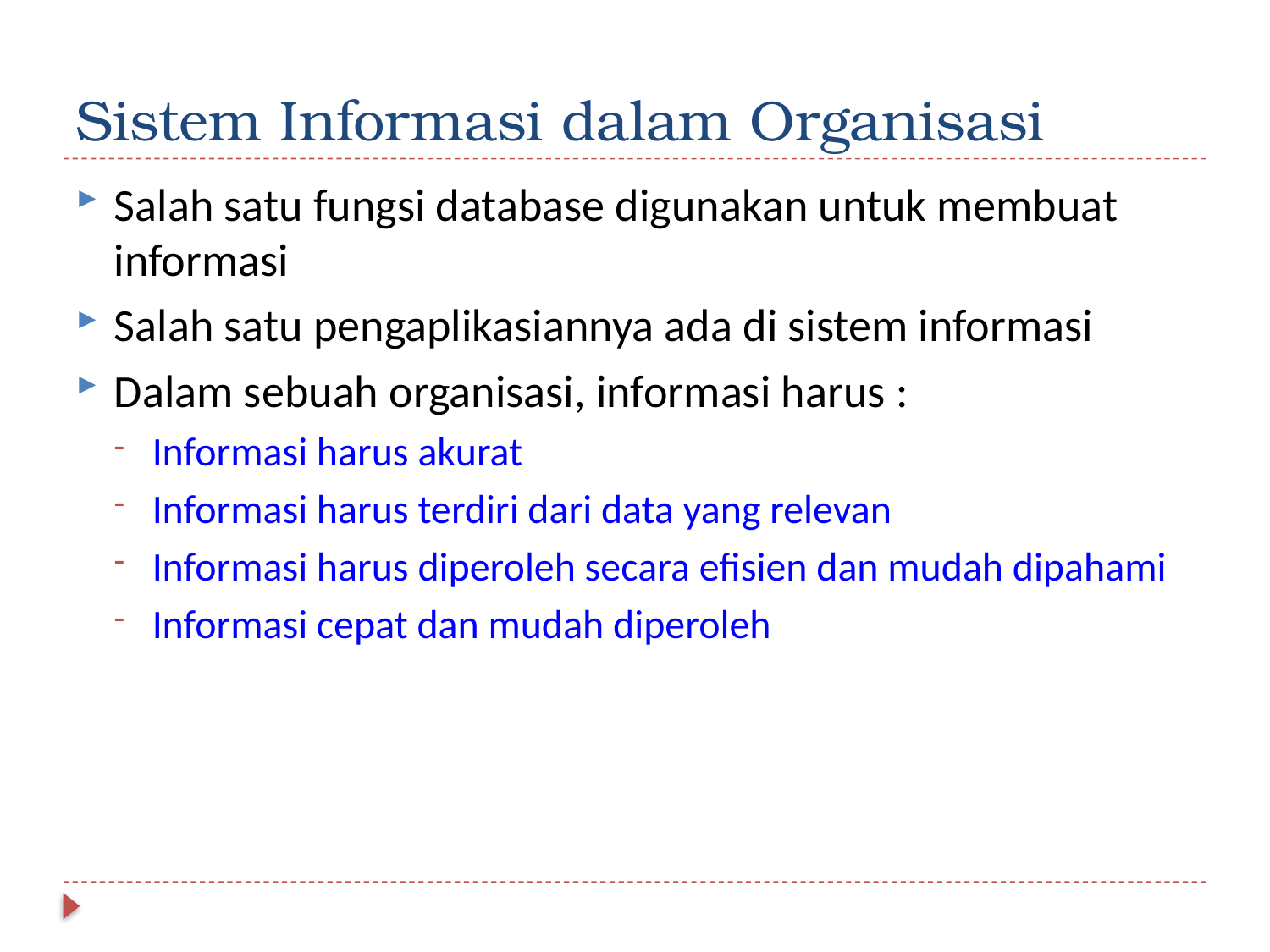

# Sistem Informasi dalam Organisasi
Salah satu fungsi database digunakan untuk membuat informasi
Salah satu pengaplikasiannya ada di sistem informasi
Dalam sebuah organisasi, informasi harus :
Informasi harus akurat
Informasi harus terdiri dari data yang relevan
Informasi harus diperoleh secara efisien dan mudah dipahami
Informasi cepat dan mudah diperoleh